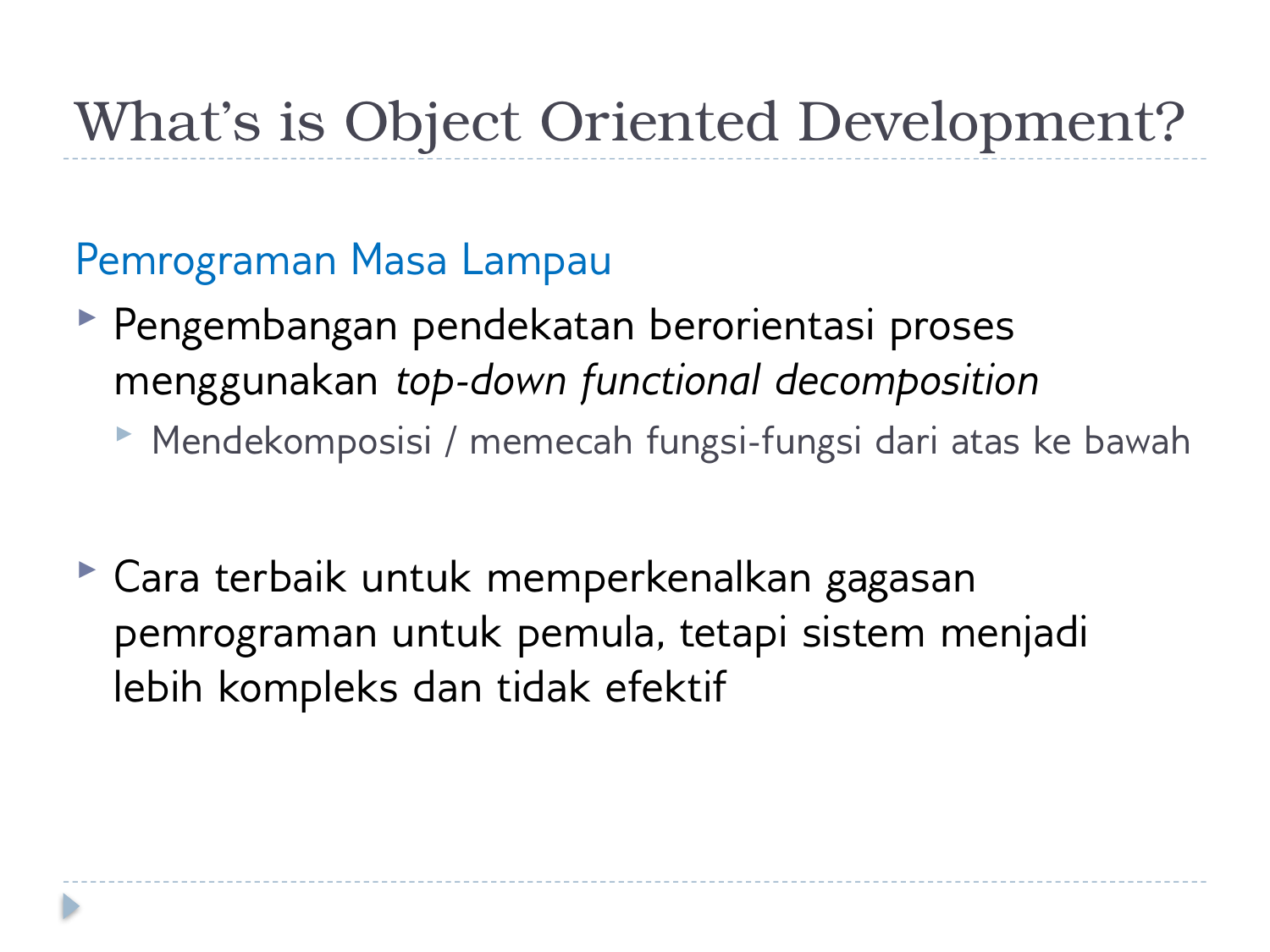

# What’s is Object Oriented Development?
Pemrograman Masa Lampau
Pengembangan pendekatan berorientasi proses menggunakan top-down functional decomposition
Mendekomposisi / memecah fungsi-fungsi dari atas ke bawah

Cara terbaik untuk memperkenalkan gagasan pemrograman untuk pemula, tetapi sistem menjadi lebih kompleks dan tidak efektif